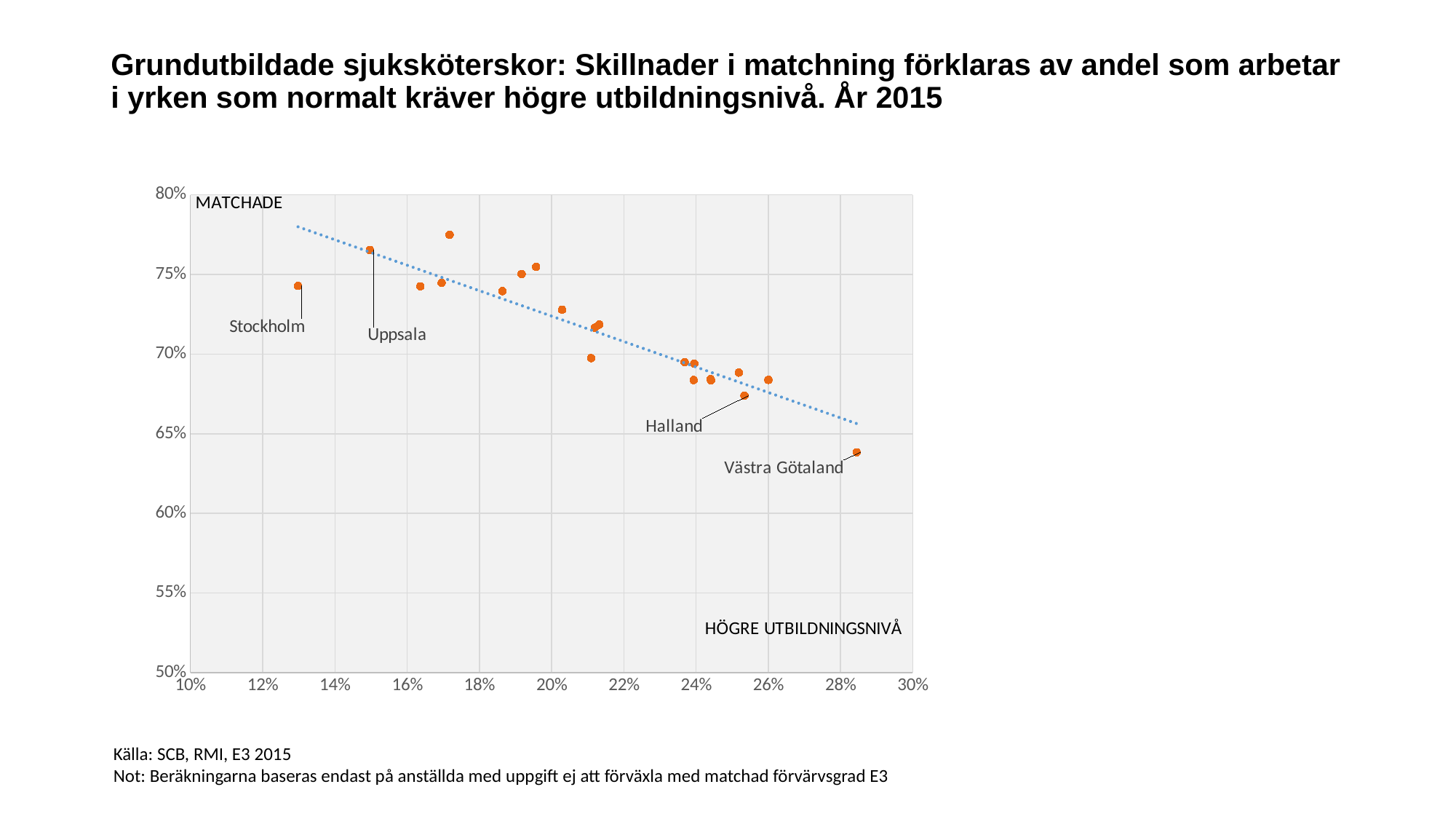

# Grundutbildade sjuksköterskor: Skillnader i matchning förklaras av andel som arbetar i yrken som normalt kräver högre utbildningsnivå. År 2015

### Chart

| Category | (22) |
|---|---|
Källa: SCB, RMI, E3 2015
Not: Beräkningarna baseras endast på anställda med uppgift ej att förväxla med matchad förvärvsgrad E3